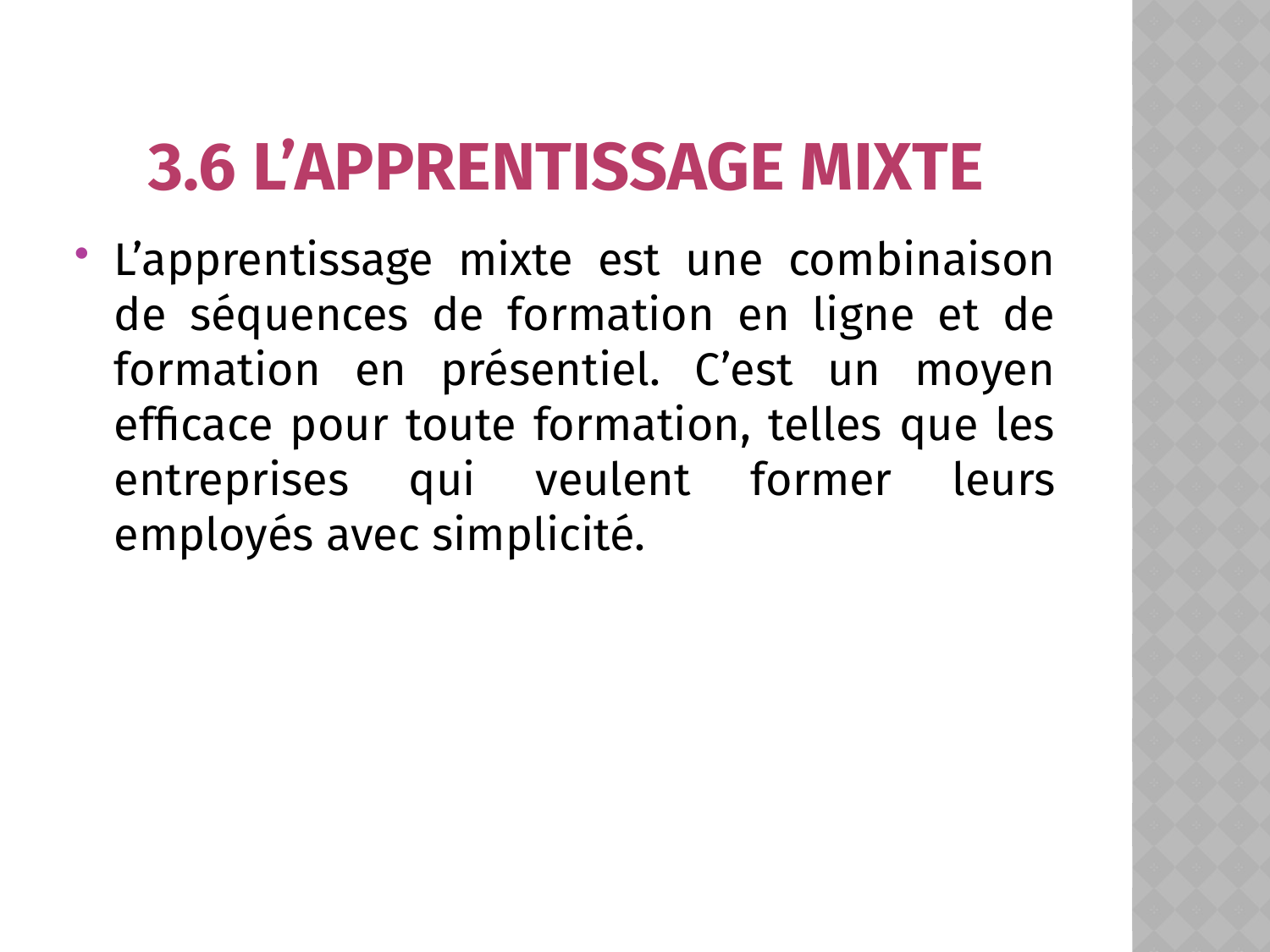

# 3.6 l’apprentissage mixte
L’apprentissage mixte est une combinaison de séquences de formation en ligne et de formation en présentiel. C’est un moyen efficace pour toute formation, telles que les entreprises qui veulent former leurs employés avec simplicité.